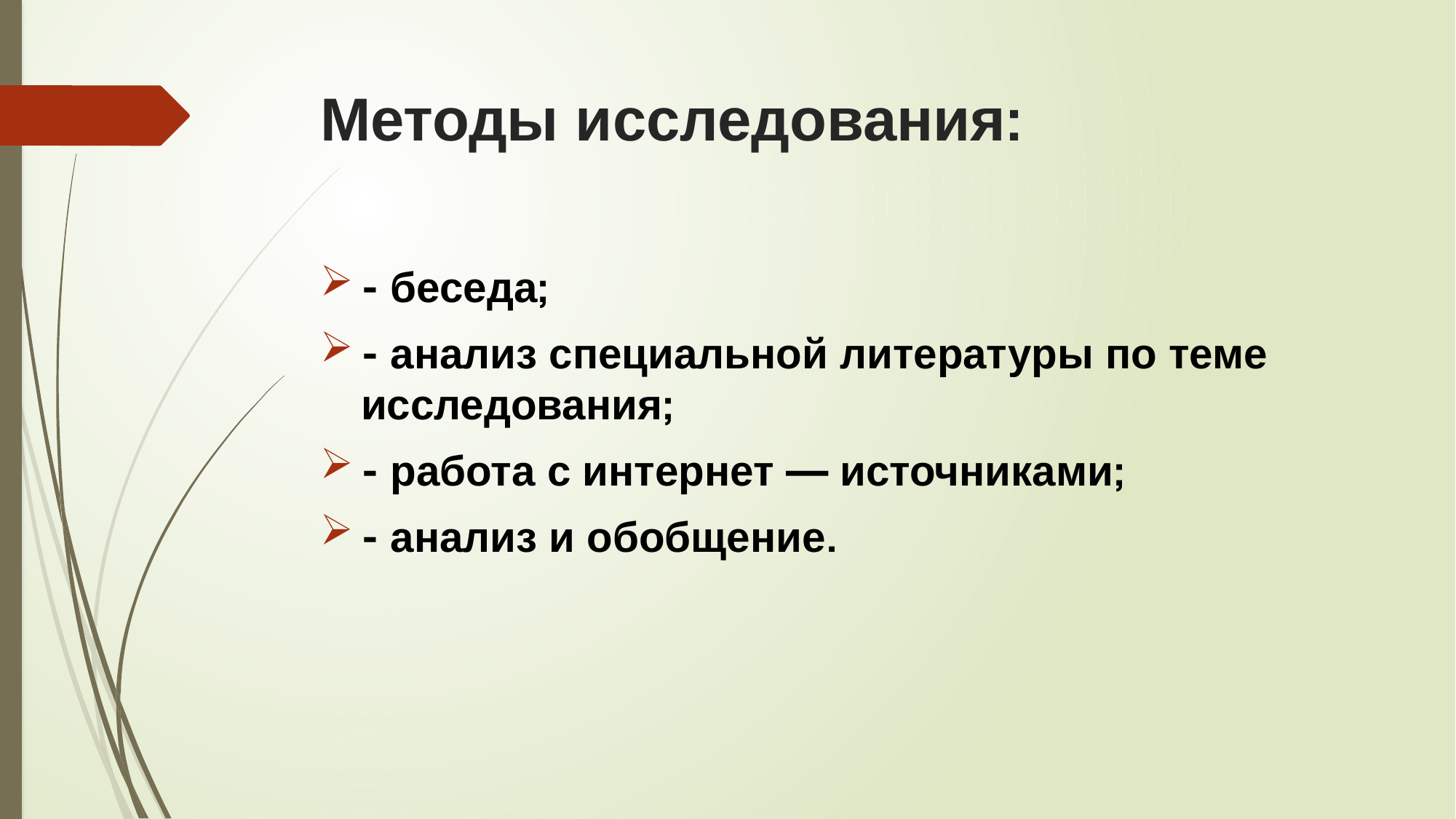

# Методы исследования:
- беседа;
- анализ специальной литературы по теме исследования;
- работа с интернет — источниками;
- анализ и обобщение.